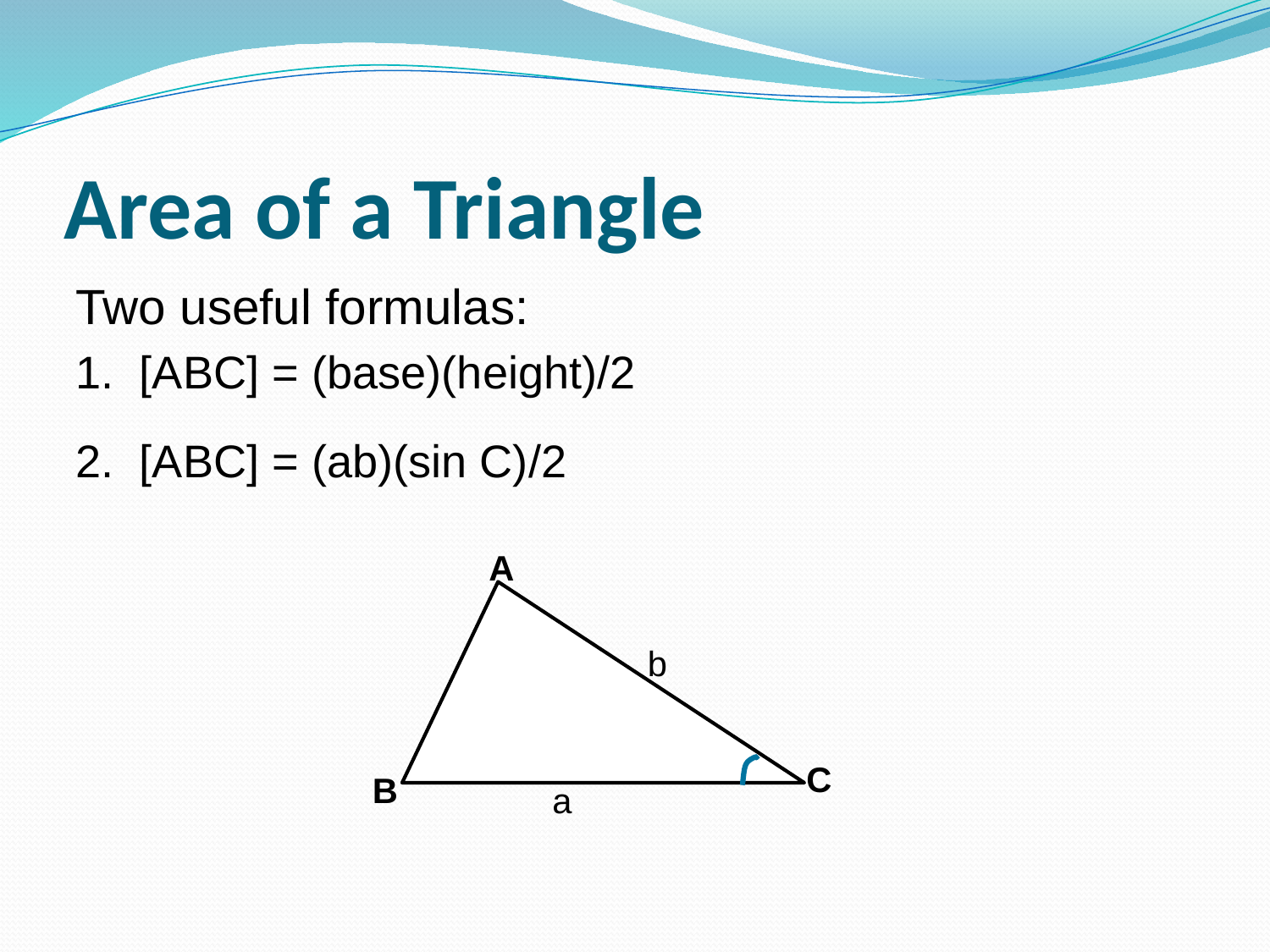

# Area of a Triangle
Two useful formulas:
1.  [ABC] = (base)(height)/2

2.  [ABC] = (ab)(sin C)/2
A

b
C

B
a